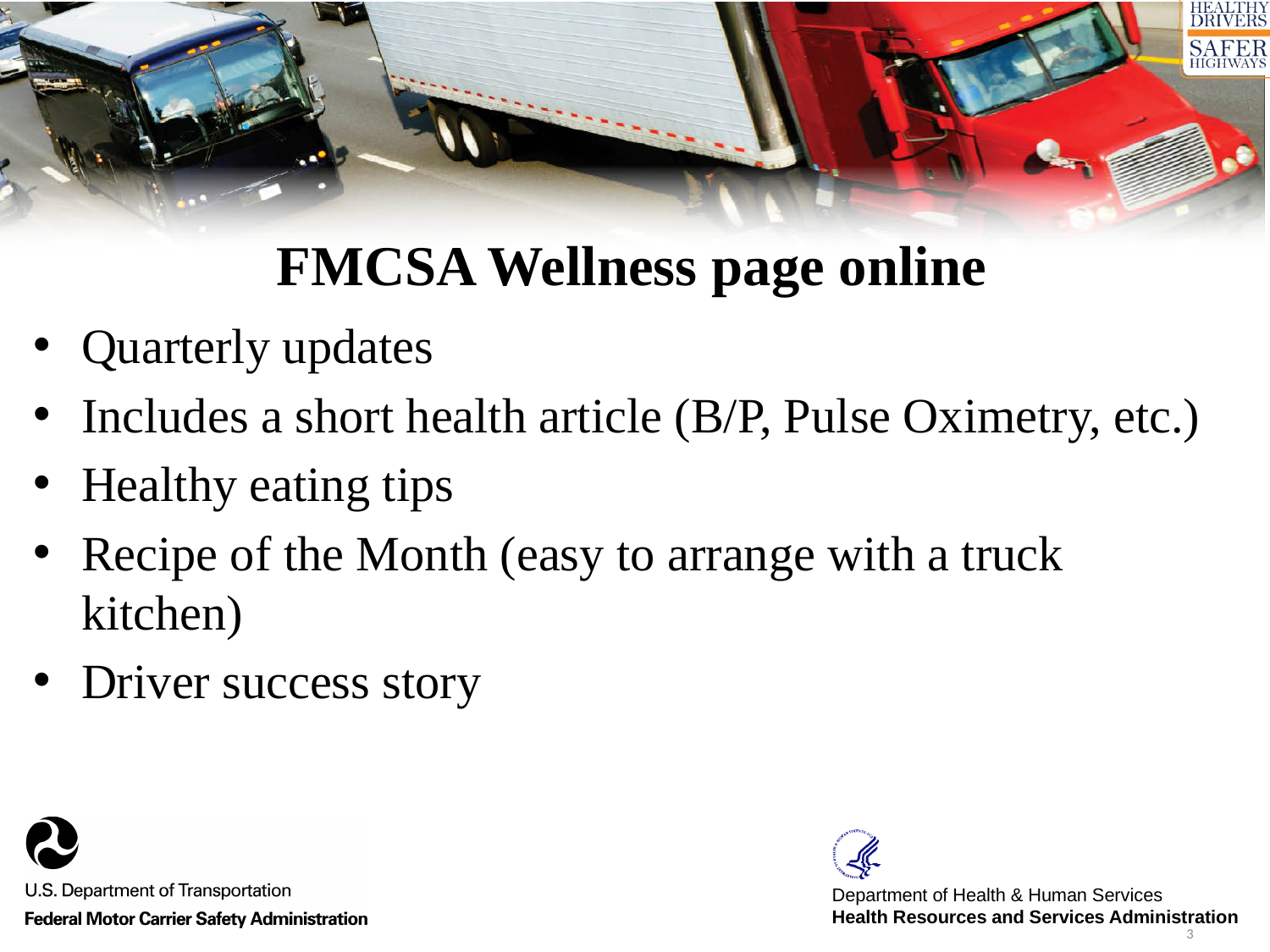

# FMCSA Wellness page online
Quarterly updates
Includes a short health article (B/P, Pulse Oximetry, etc.)
Healthy eating tips
Recipe of the Month (easy to arrange with a truck kitchen)
Driver success story

3